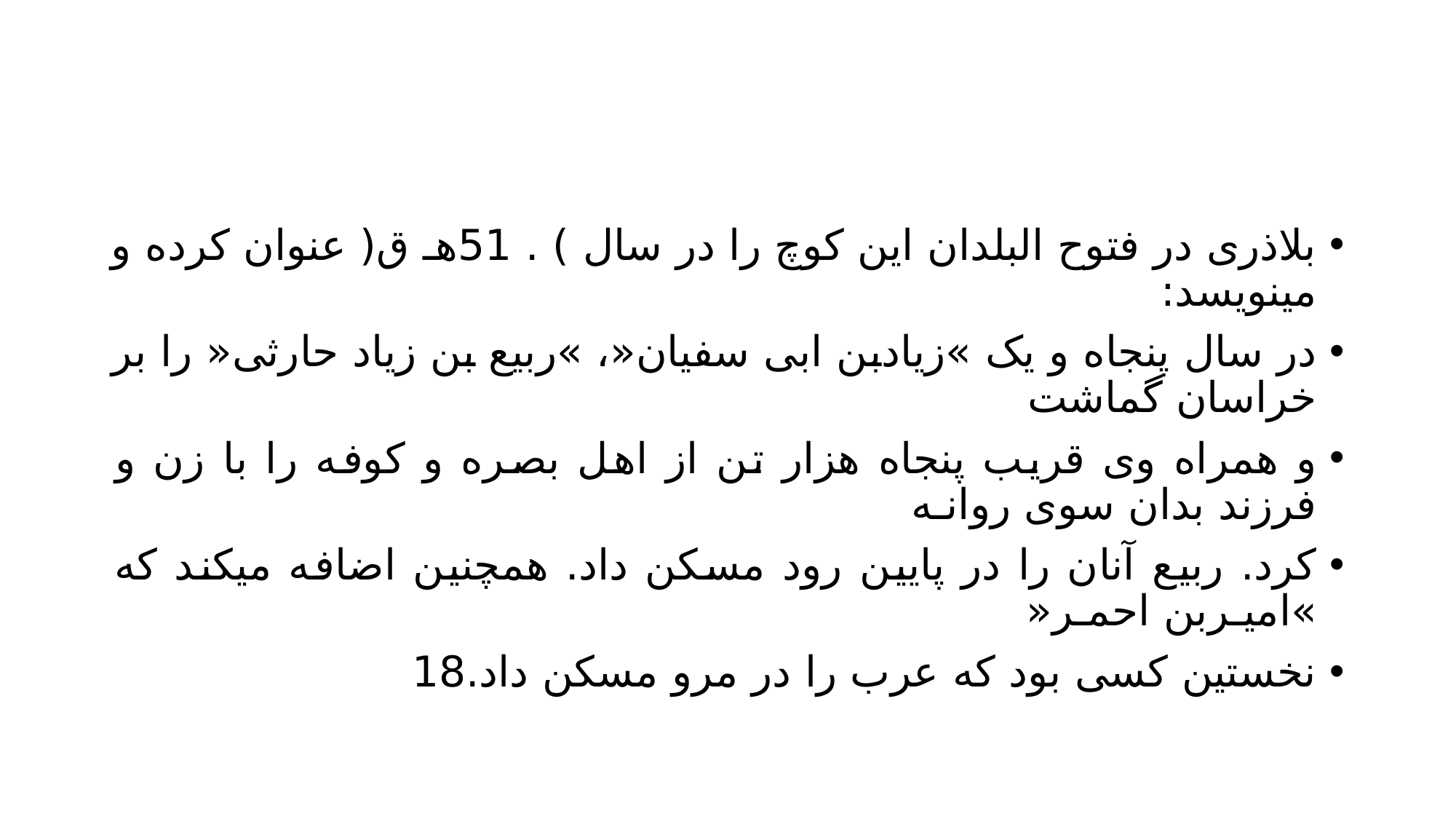

#
بلاذری در فتوح البلدان این کوچ را در سال ) . 51هـ ق( عنوان کرده و مینویسد:
در سال پنجاه و یک »زیادبن ابی سفیان«، »ربیع بن زیاد حارثی« را بر خراسان گماشت
و همراه وی قریب پنجاه هزار تن از اهل بصره و کوفه را با زن و فرزند بدان سوی روانـه
کرد. ربیع آنان را در پایین رود مسکن داد. همچنین اضافه میکند که »امیـربن احمـر«
نخستین کسی بود که عرب را در مرو مسکن داد.18